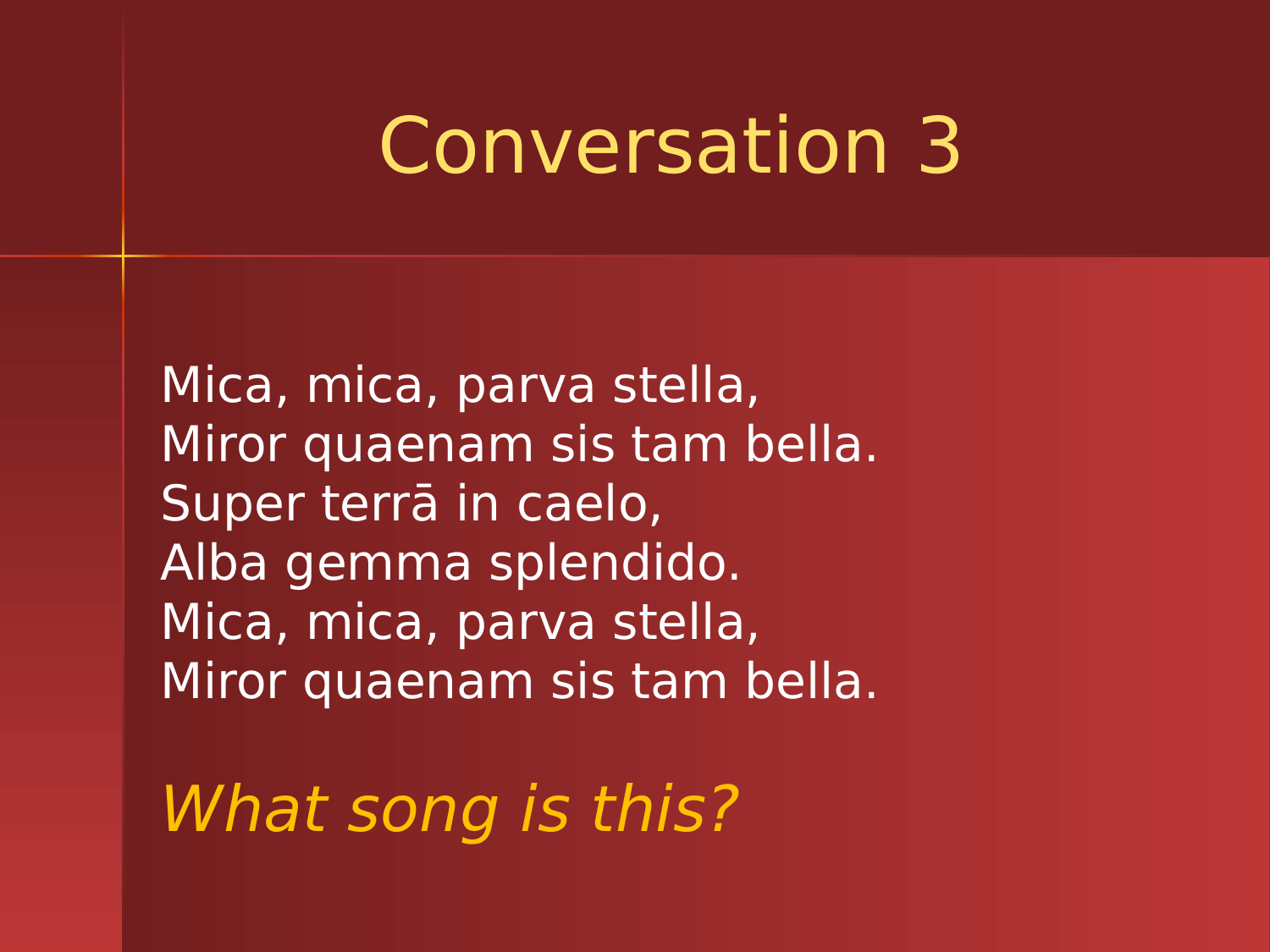

# Conversation 3

Mica, mica, parva stella,
Miror quaenam sis tam bella.
Super terrā in caelo,
Alba gemma splendido.
Mica, mica, parva stella,
Miror quaenam sis tam bella.
What song is this?